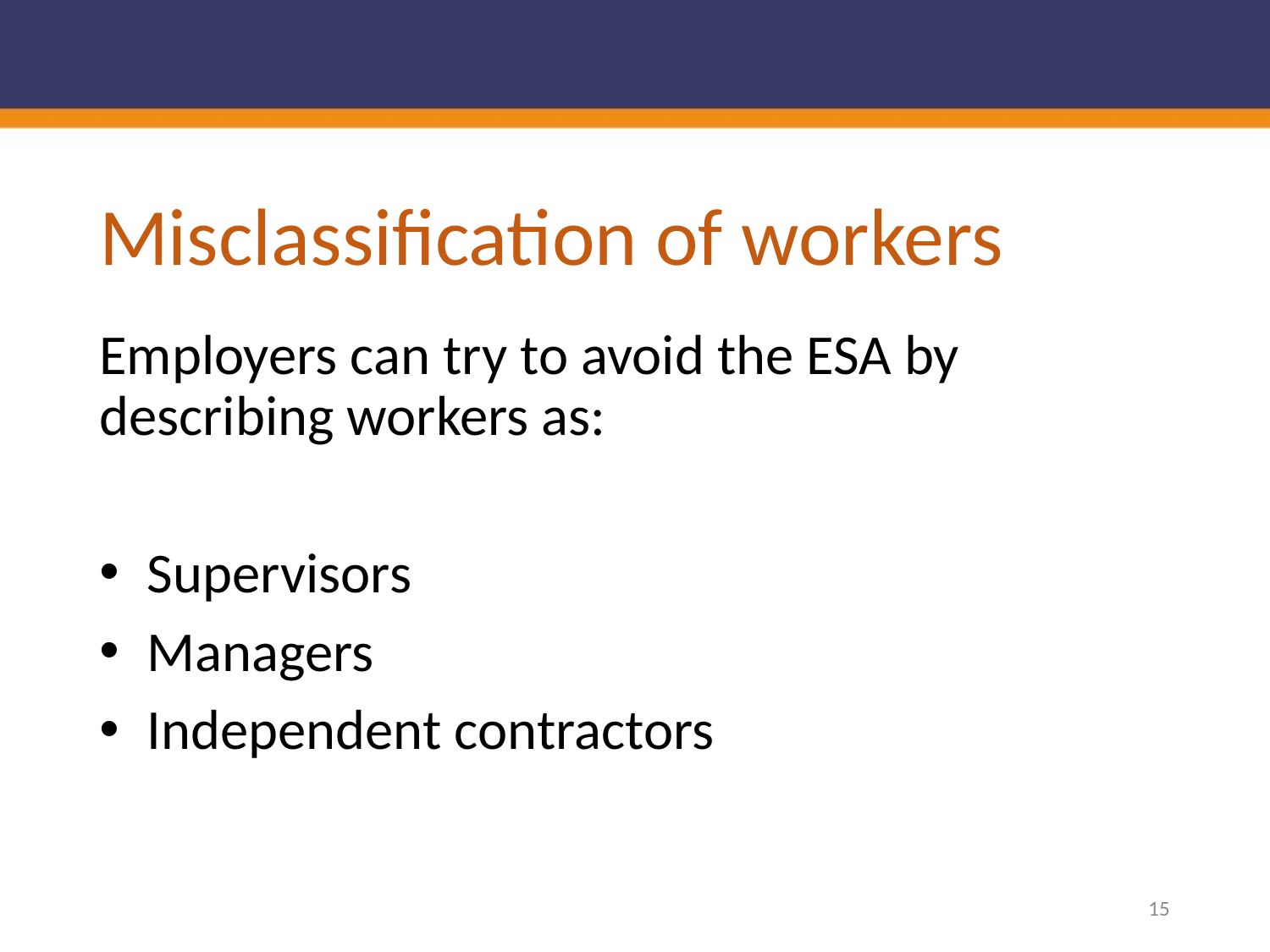

# Misclassification of workers
Employers can try to avoid the ESA by describing workers as:

Supervisors
Managers
Independent contractors

15